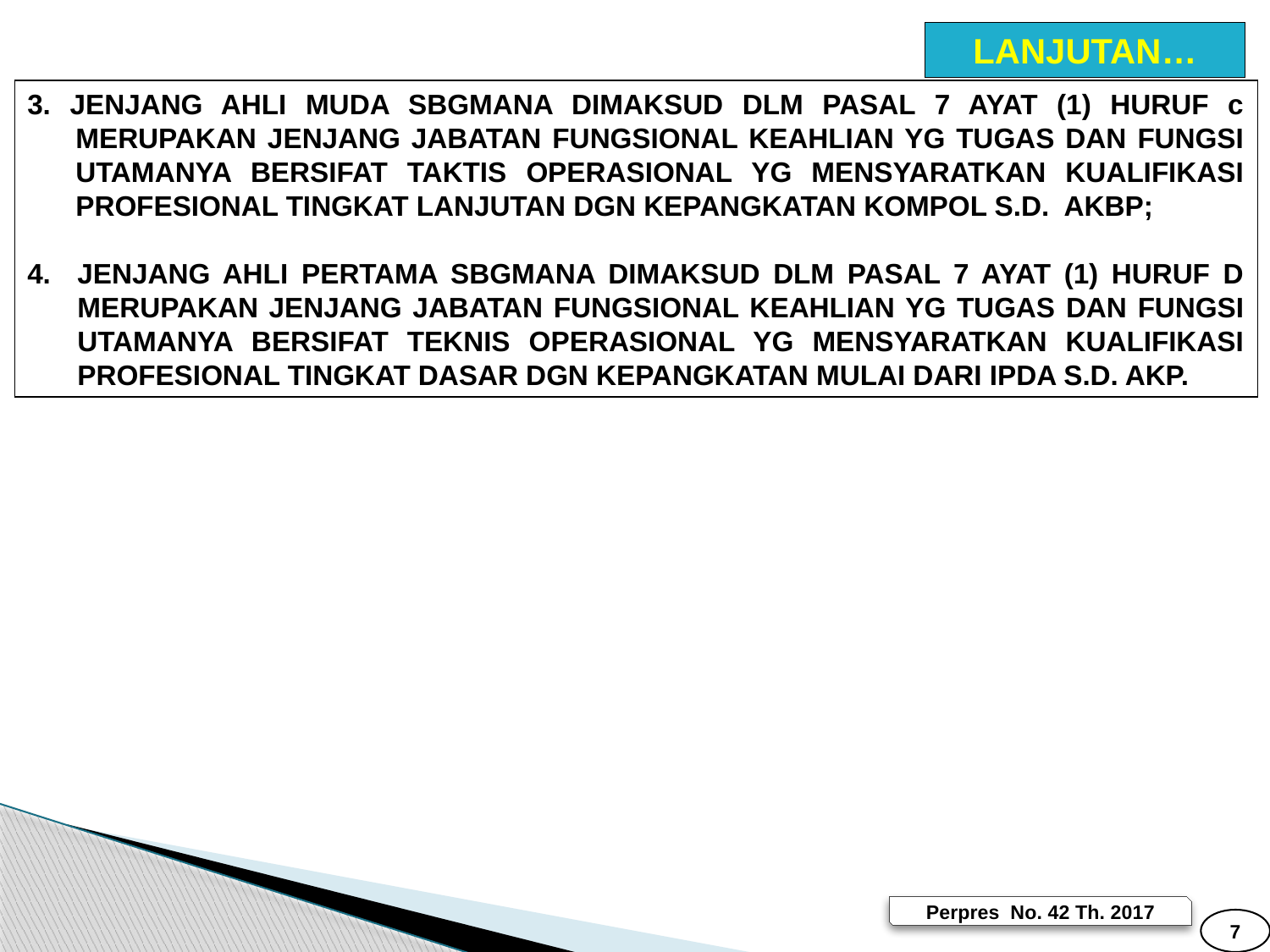

LANJUTAN…
3. JENJANG AHLI MUDA SBGMANA DIMAKSUD DLM PASAL 7 AYAT (1) HURUF c MERUPAKAN JENJANG JABATAN FUNGSIONAL KEAHLIAN YG TUGAS DAN FUNGSI UTAMANYA BERSIFAT TAKTIS OPERASIONAL YG MENSYARATKAN KUALIFIKASI PROFESIONAL TINGKAT LANJUTAN DGN KEPANGKATAN KOMPOL S.D.  AKBP;

4.  JENJANG AHLI PERTAMA SBGMANA DIMAKSUD DLM PASAL 7 AYAT (1) HURUF D MERUPAKAN JENJANG JABATAN FUNGSIONAL KEAHLIAN YG TUGAS DAN FUNGSI UTAMANYA BERSIFAT TEKNIS OPERASIONAL YG MENSYARATKAN KUALIFIKASI PROFESIONAL TINGKAT DASAR DGN KEPANGKATAN MULAI DARI IPDA S.D. AKP.
Perpres  No. 42 Th. 2017
7